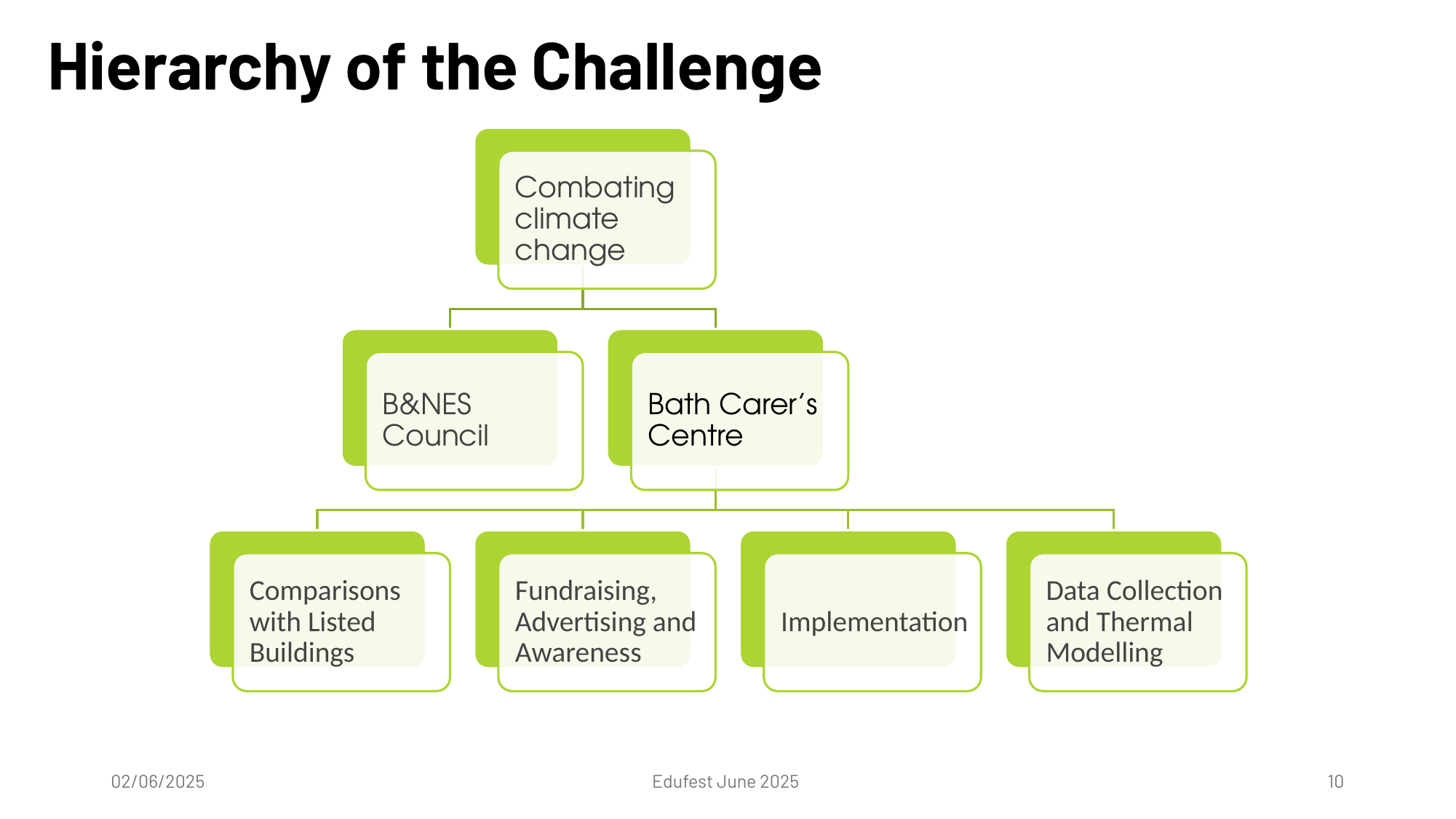

Hierarchy of the Challenge
Combating climate change
B&NES Council
Bath Carer’s Centre
Comparisons with Listed Buildings
Fundraising, Advertising and Awareness
Implementation
Data Collection and Thermal Modelling
02/06/2025
Edufest June 2025
10